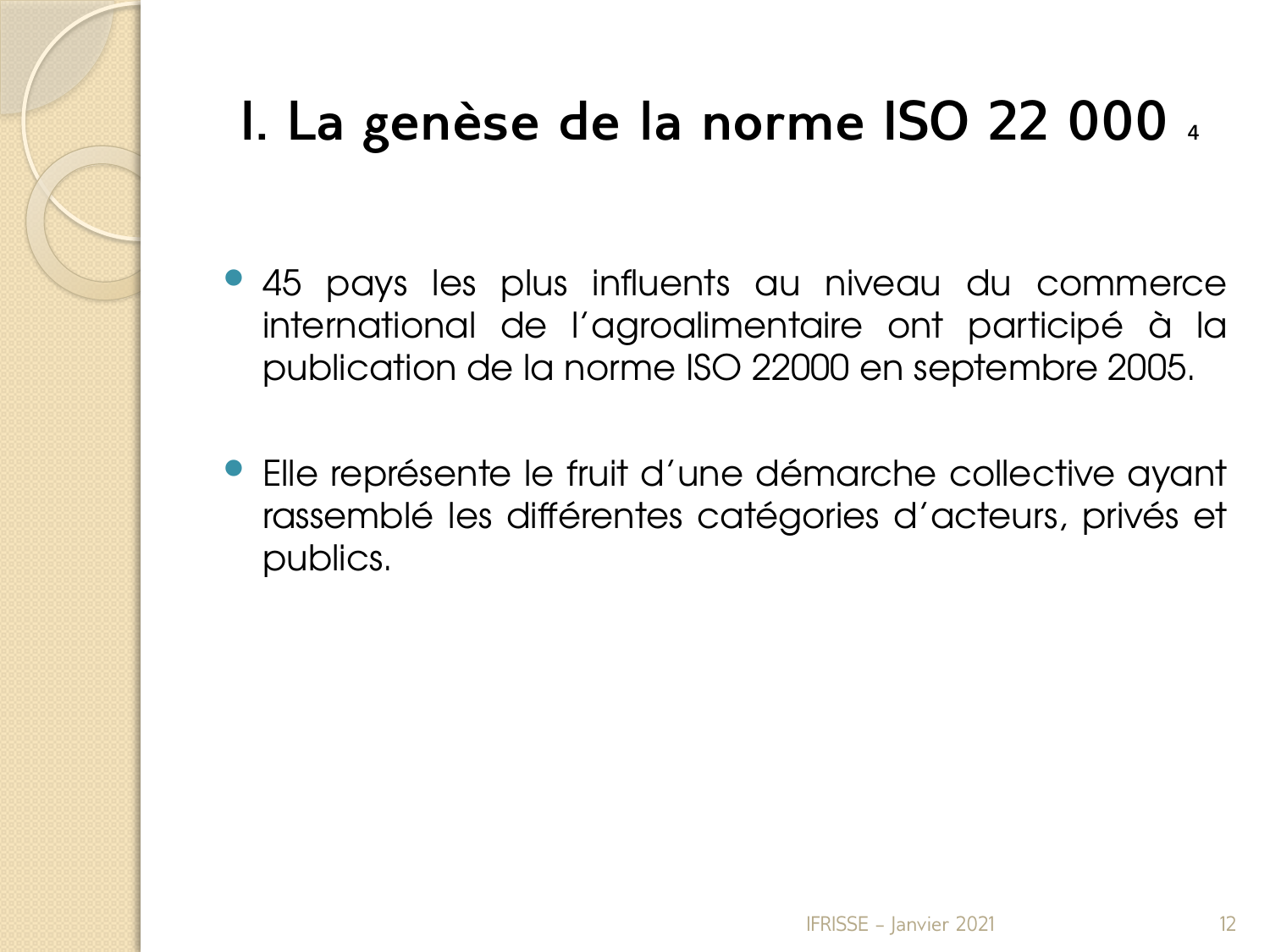

# I. La genèse de la norme ISO 22 000 4

45 pays les plus influents au niveau du commerce international de l’agroalimentaire ont participé à la publication de la norme ISO 22000 en septembre 2005.

Elle représente le fruit d’une démarche collective ayant rassemblé les différentes catégories d’acteurs, privés et publics.

IFRISSE – Janvier 2021
12